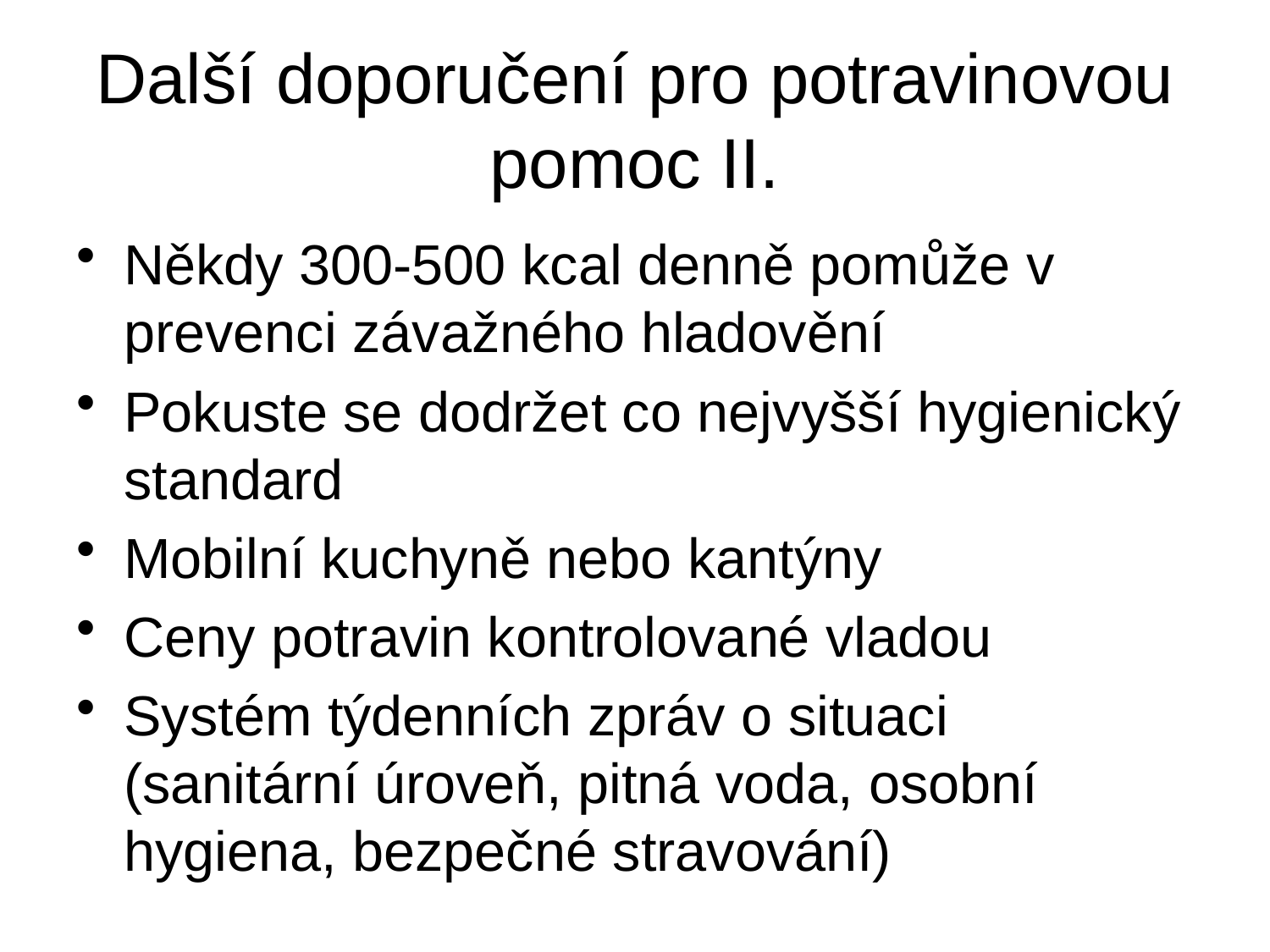

# Další doporučení pro potravinovou pomoc II.
Někdy 300-500 kcal denně pomůže v prevenci závažného hladovění
Pokuste se dodržet co nejvyšší hygienický standard
Mobilní kuchyně nebo kantýny
Ceny potravin kontrolované vladou
Systém týdenních zpráv o situaci (sanitární úroveň, pitná voda, osobní hygiena, bezpečné stravování)